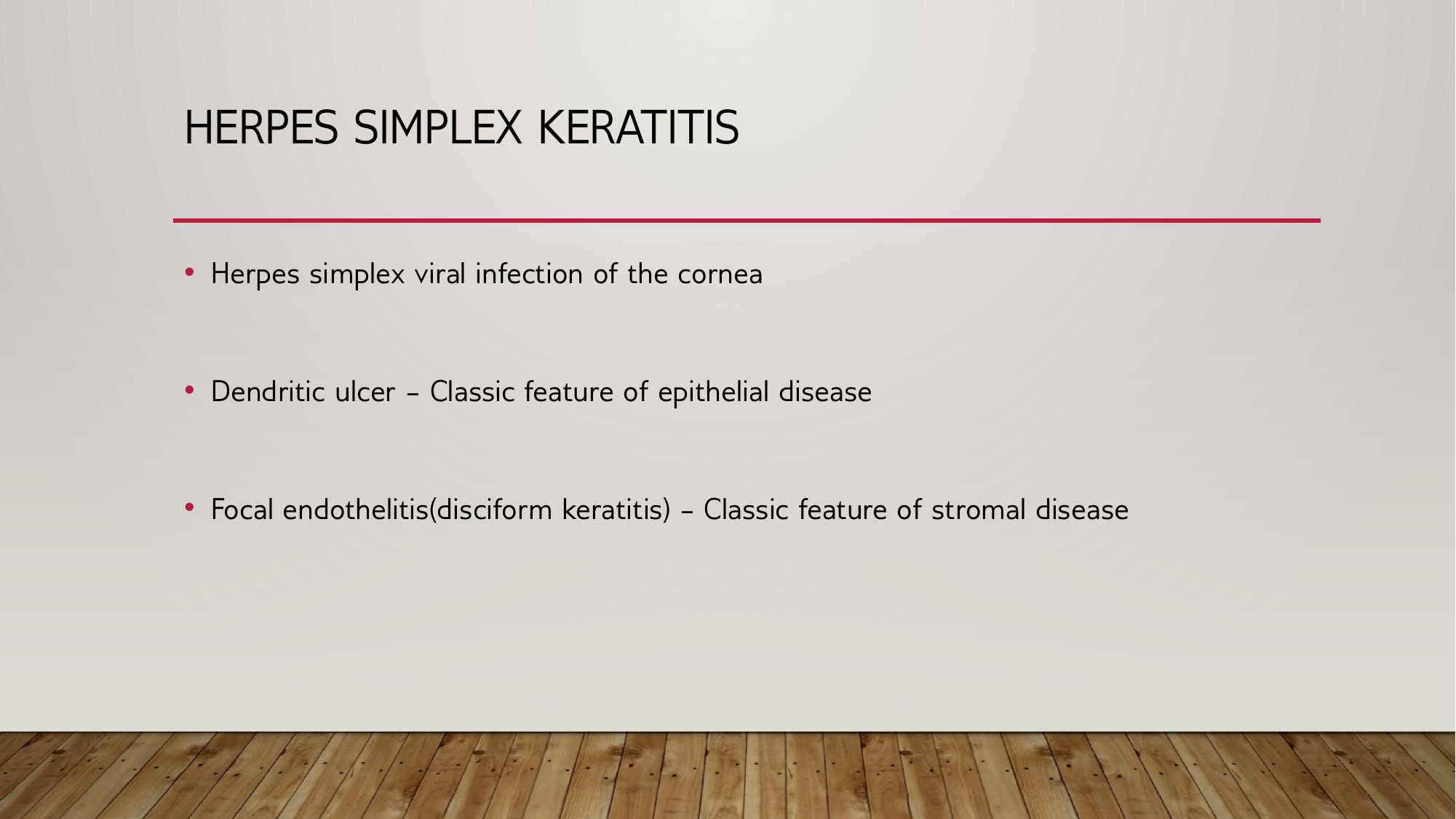

# Herpes simplex keratitis
Herpes simplex viral infection of the cornea

Dendritic ulcer – Classic feature of epithelial disease

Focal endothelitis(disciform keratitis) – Classic feature of stromal disease